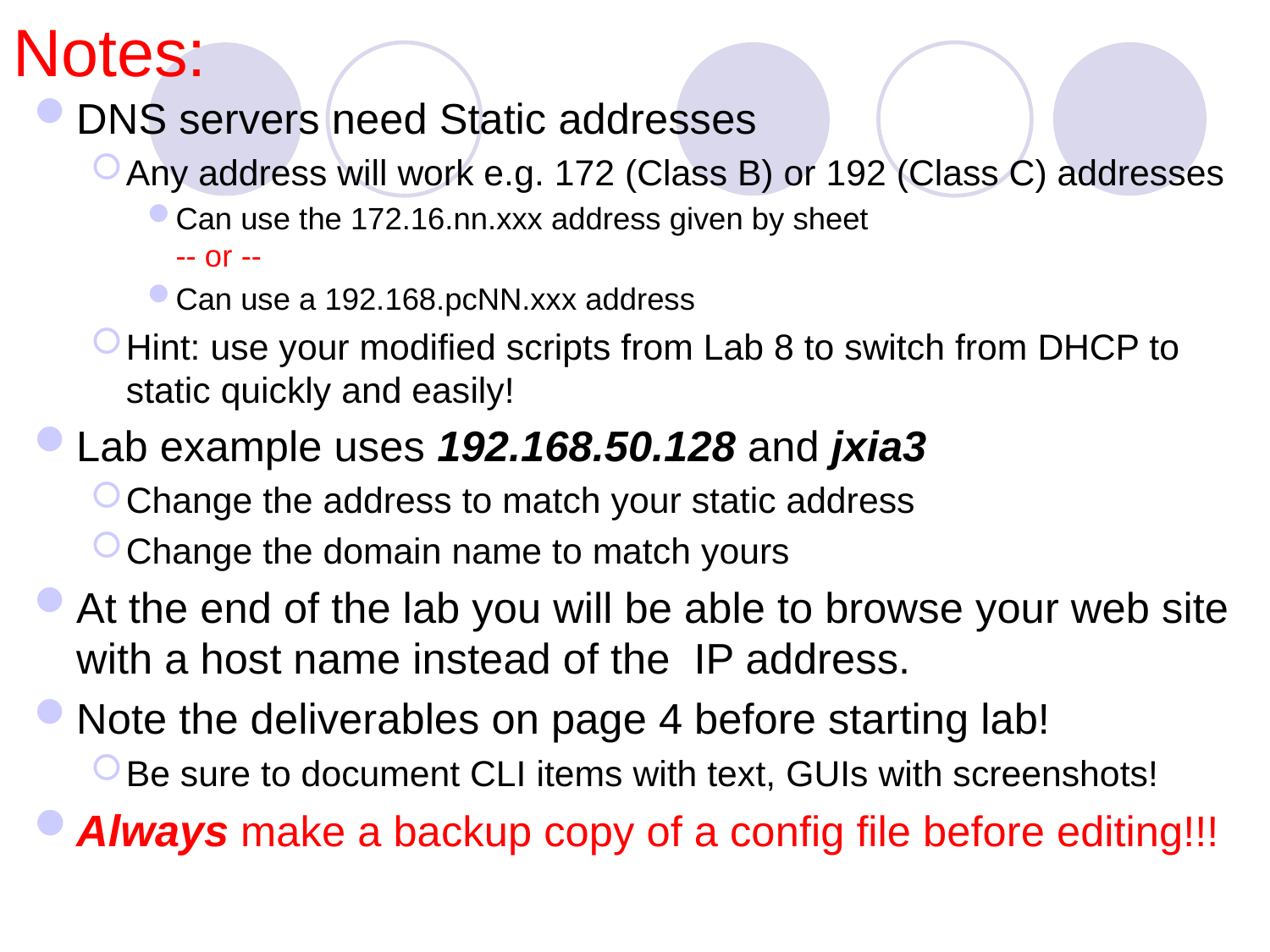

# Notes:
DNS servers need Static addresses
Any address will work e.g. 172 (Class B) or 192 (Class C) addresses
Can use the 172.16.nn.xxx address given by sheet
-- or --
Can use a 192.168.pcNN.xxx address
Hint: use your modified scripts from Lab 8 to switch from DHCP to static quickly and easily!
Lab example uses 192.168.50.128 and jxia3
Change the address to match your static address
Change the domain name to match yours
At the end of the lab you will be able to browse your web site with a host name instead of the  IP address.
Note the deliverables on page 4 before starting lab!
Be sure to document CLI items with text, GUIs with screenshots!
Always make a backup copy of a config file before editing!!!